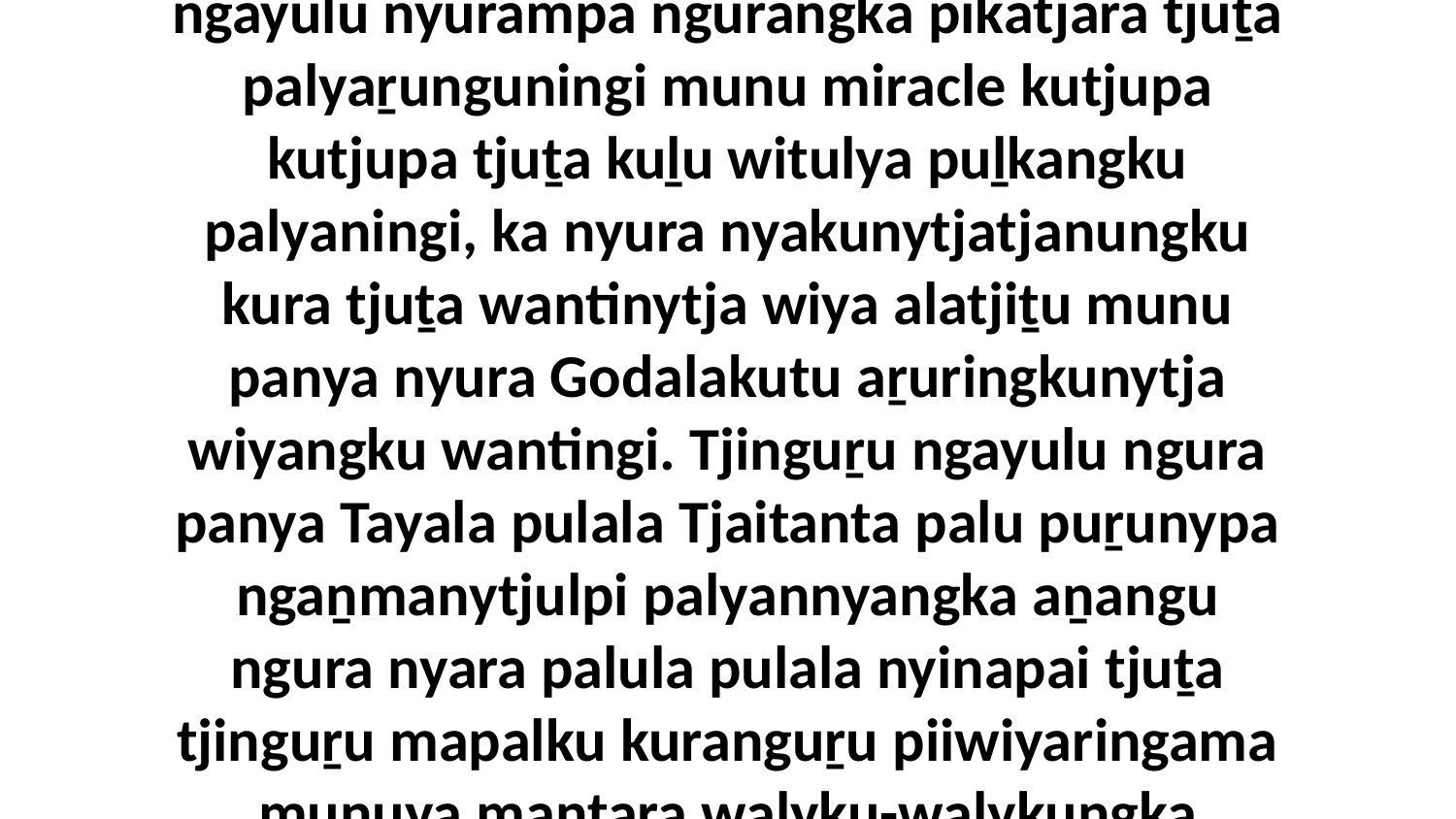

21 “Nyurampa pika puḻka mulapa ngaṟaku ngura Kuṟatjinta nyinanytja tjuṯaku munu Pitjaitala nyinanytja tjuṯaku kuḻu, panya ngayulu nyurampa ngurangka pikatjara tjuṯa palyaṟunguningi munu miracle kutjupa kutjupa tjuṯa kuḻu witulya puḻkangku palyaningi, ka nyura nyakunytjatjanungku kura tjuṯa wantinytja wiya alatjiṯu munu panya nyura Godalakutu aṟuringkunytja wiyangku wantingi. Tjinguṟu ngayulu ngura panya Tayala pulala Tjaitanta palu puṟunypa ngaṉmanytjulpi palyannyangka aṉangu ngura nyara palula pulala nyinapai tjuṯa tjinguṟu mapalku kuranguṟu piiwiyaringama munuya mantara walyku-walykungka tjarpara tjuṉpangka yunpa nyiṯinma tjananku piiwiyaringkula kura wantinytja nintintjikitjangku.